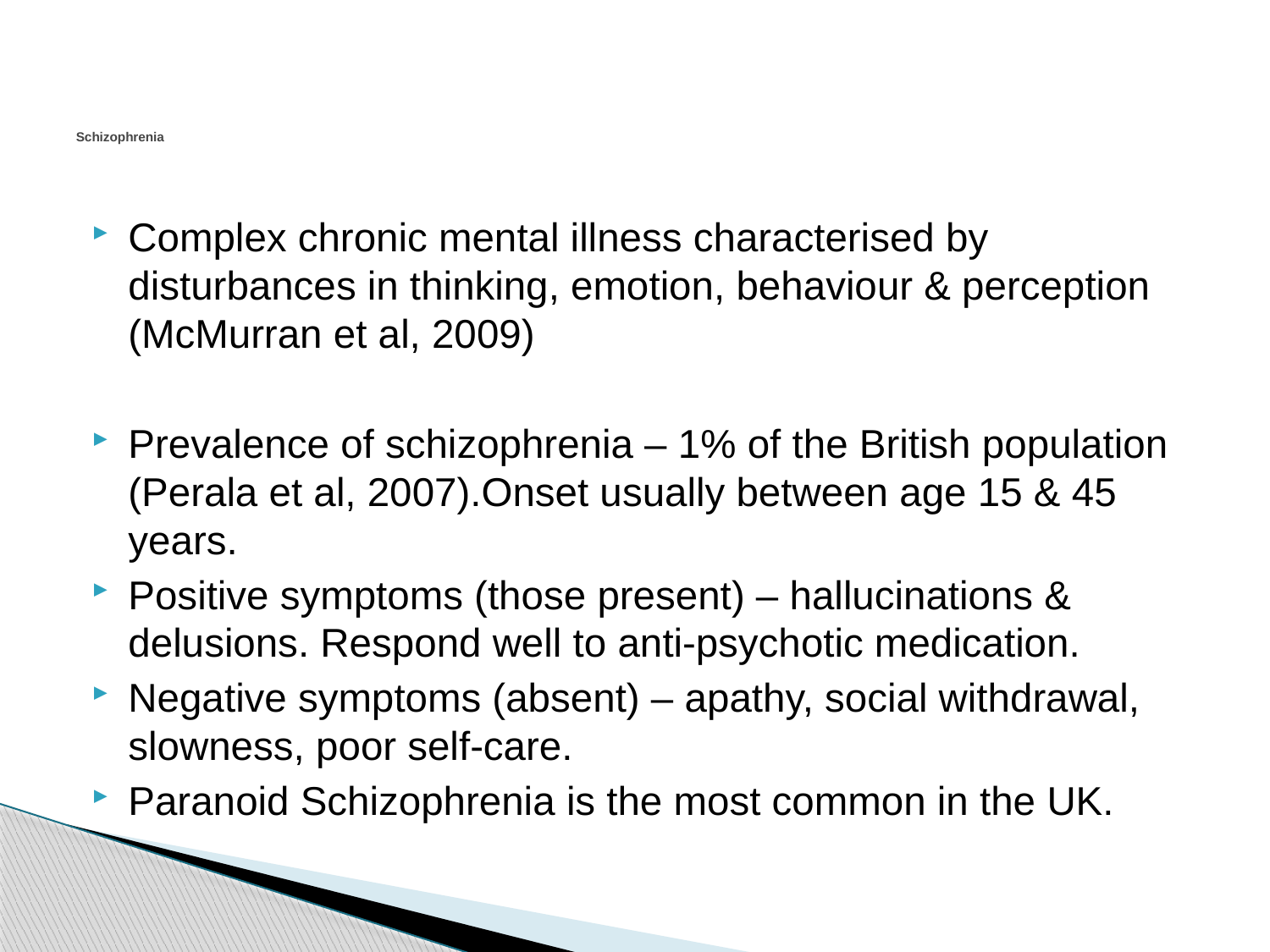

# Schizophrenia
Complex chronic mental illness characterised by disturbances in thinking, emotion, behaviour & perception (McMurran et al, 2009)

Prevalence of schizophrenia – 1% of the British population (Perala et al, 2007).Onset usually between age 15 & 45 years.
Positive symptoms (those present) – hallucinations & delusions. Respond well to anti-psychotic medication.
Negative symptoms (absent) – apathy, social withdrawal, slowness, poor self-care.
Paranoid Schizophrenia is the most common in the UK.